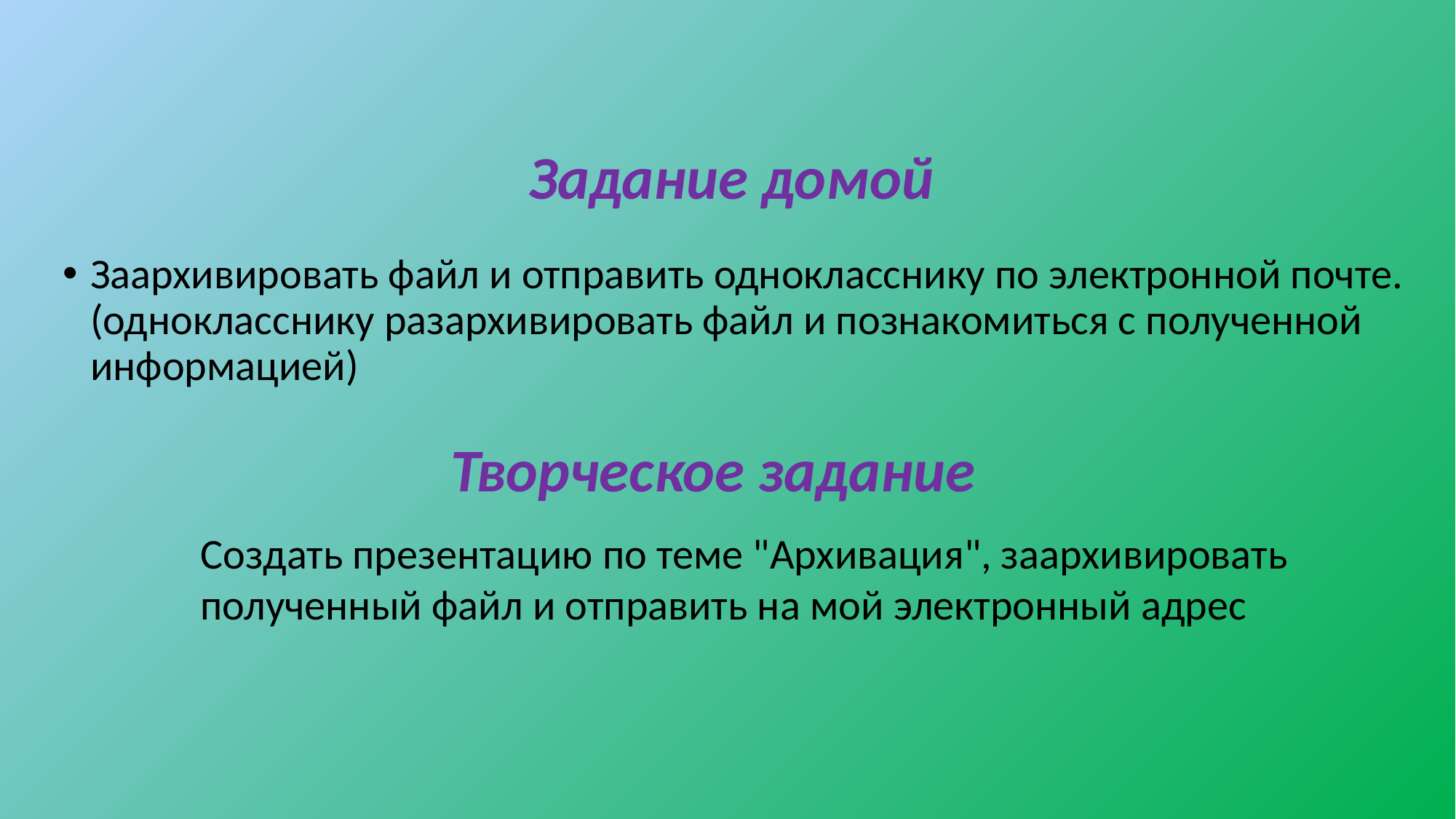

Задание домой
Заархивировать файл и отправить однокласснику по электронной почте. (однокласснику разархивировать файл и познакомиться с полученной информацией)
Творческое задание
Создать презентацию по теме "Архивация", заархивировать полученный файл и отправить на мой электронный адрес